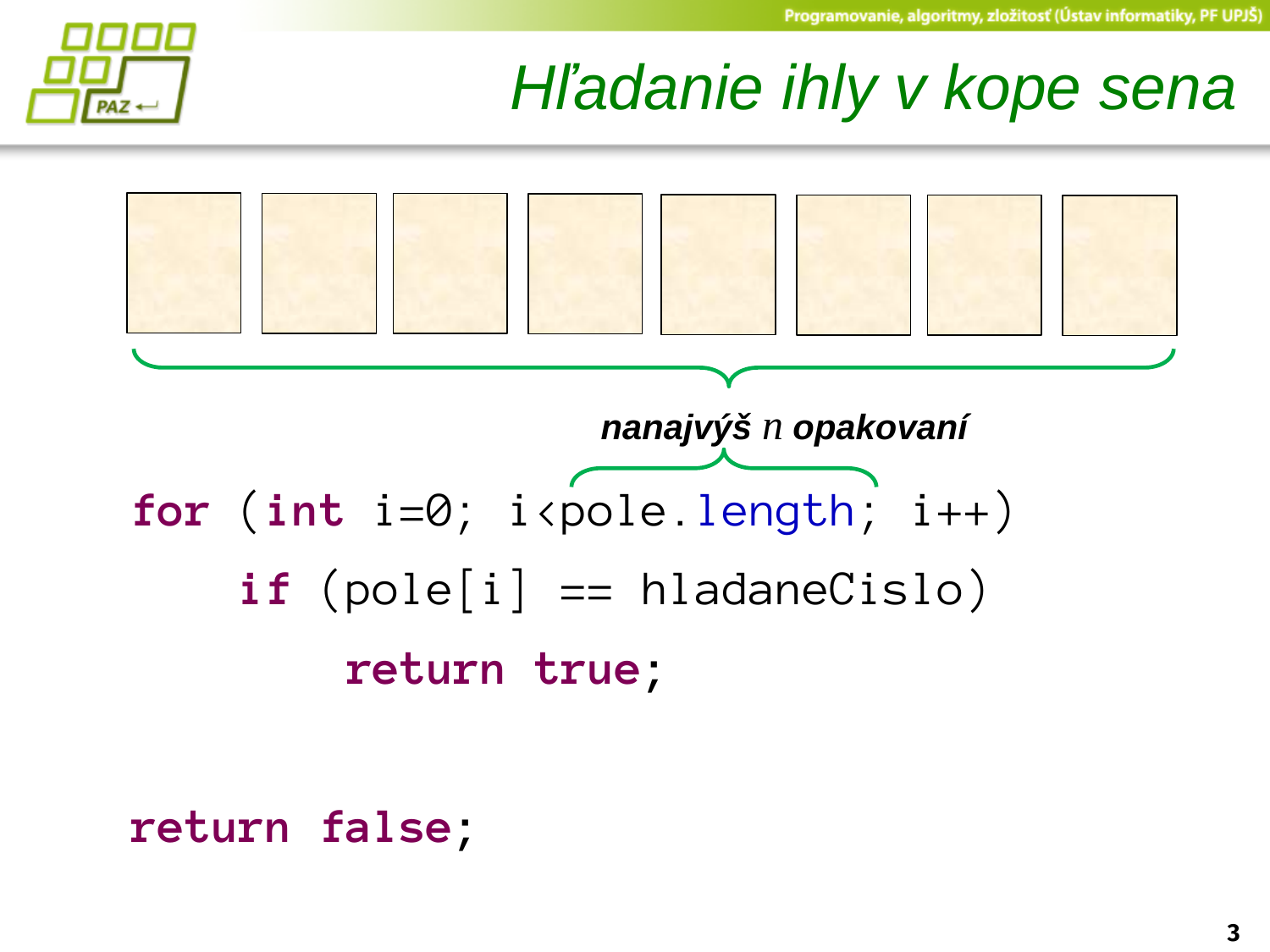

# Hľadanie ihly v kope sena

nanajvýš n opakovaní

   for (int i=0; i<pole.length; i++)
       if (pole[i] == hladaneCislo)
           return true;

   return false;